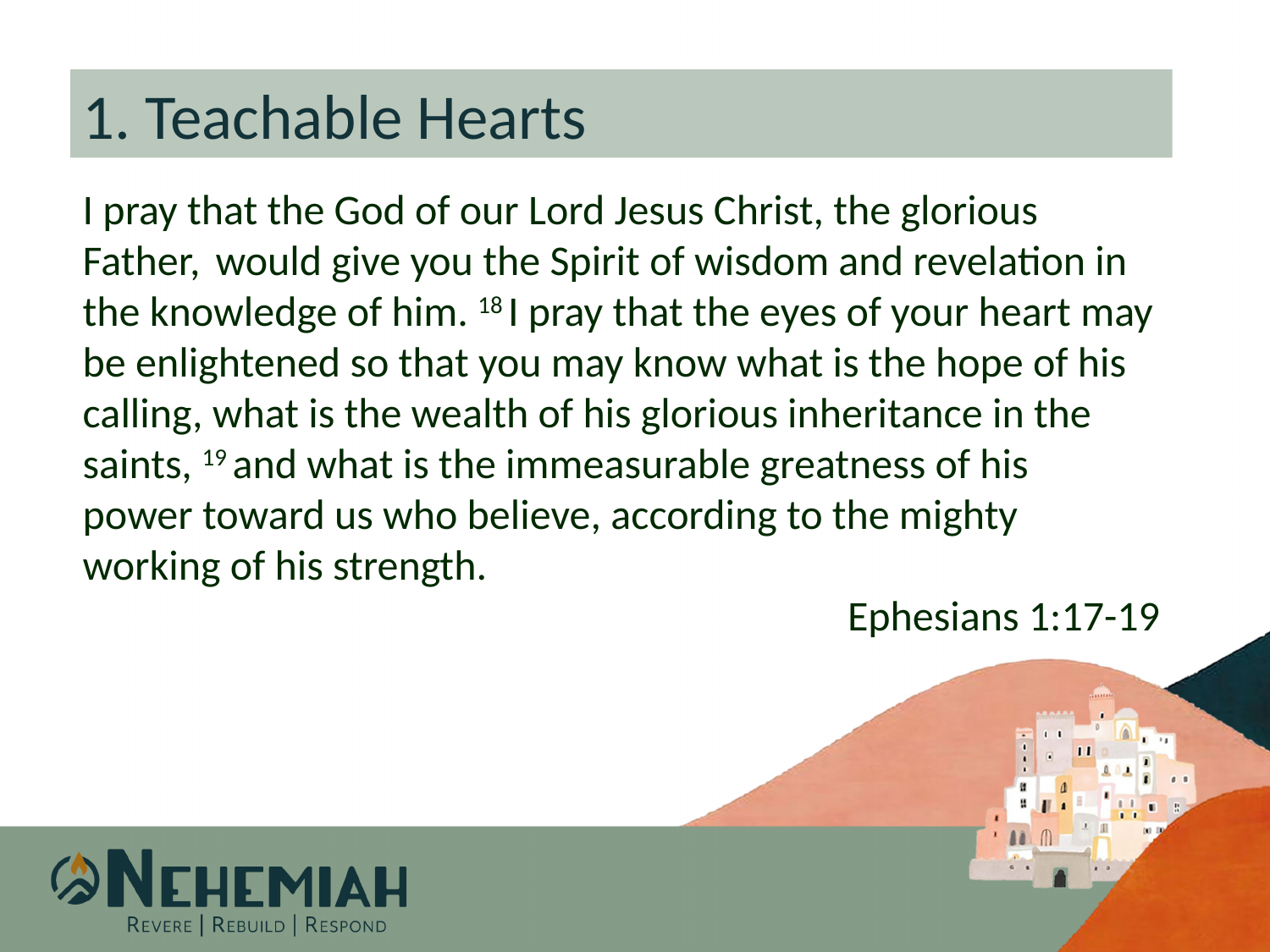

1. Teachable Hearts
I pray that the God of our Lord Jesus Christ, the glorious Father,  would give you the Spirit of wisdom and revelation in the knowledge of him. 18 I pray that the eyes of your heart may be enlightened so that you may know what is the hope of his calling, what is the wealth of his glorious inheritance in the saints, 19 and what is the immeasurable greatness of his power toward us who believe, according to the mighty working of his strength.
Ephesians 1:17-19